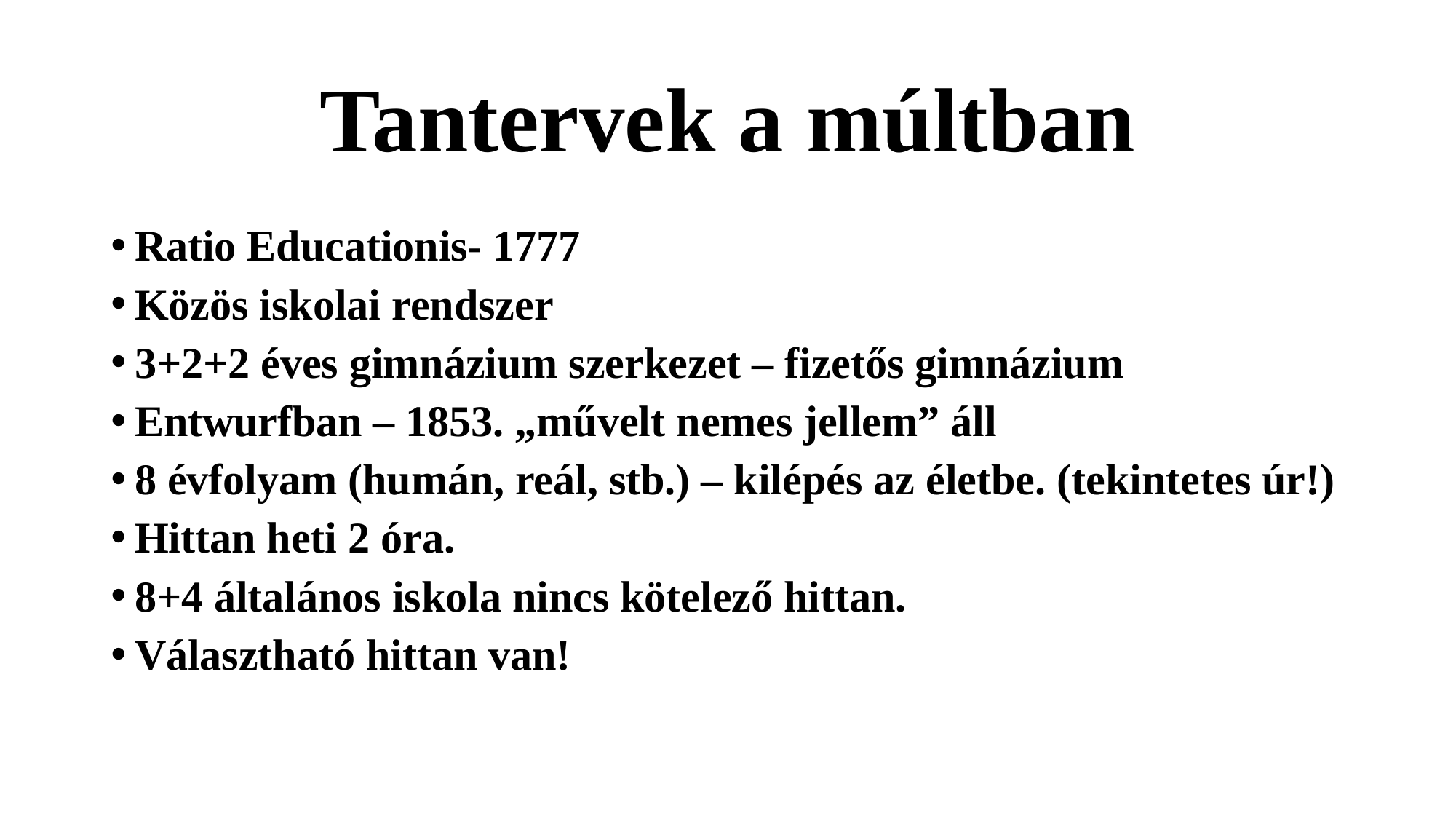

# Tantervek a múltban
Ratio Educationis- 1777
Közös iskolai rendszer
3+2+2 éves gimnázium szerkezet – fizetős gimnázium
Entwurfban – 1853. „művelt nemes jellem” áll
8 évfolyam (humán, reál, stb.) – kilépés az életbe. (tekintetes úr!)
Hittan heti 2 óra.
8+4 általános iskola nincs kötelező hittan.
Választható hittan van!